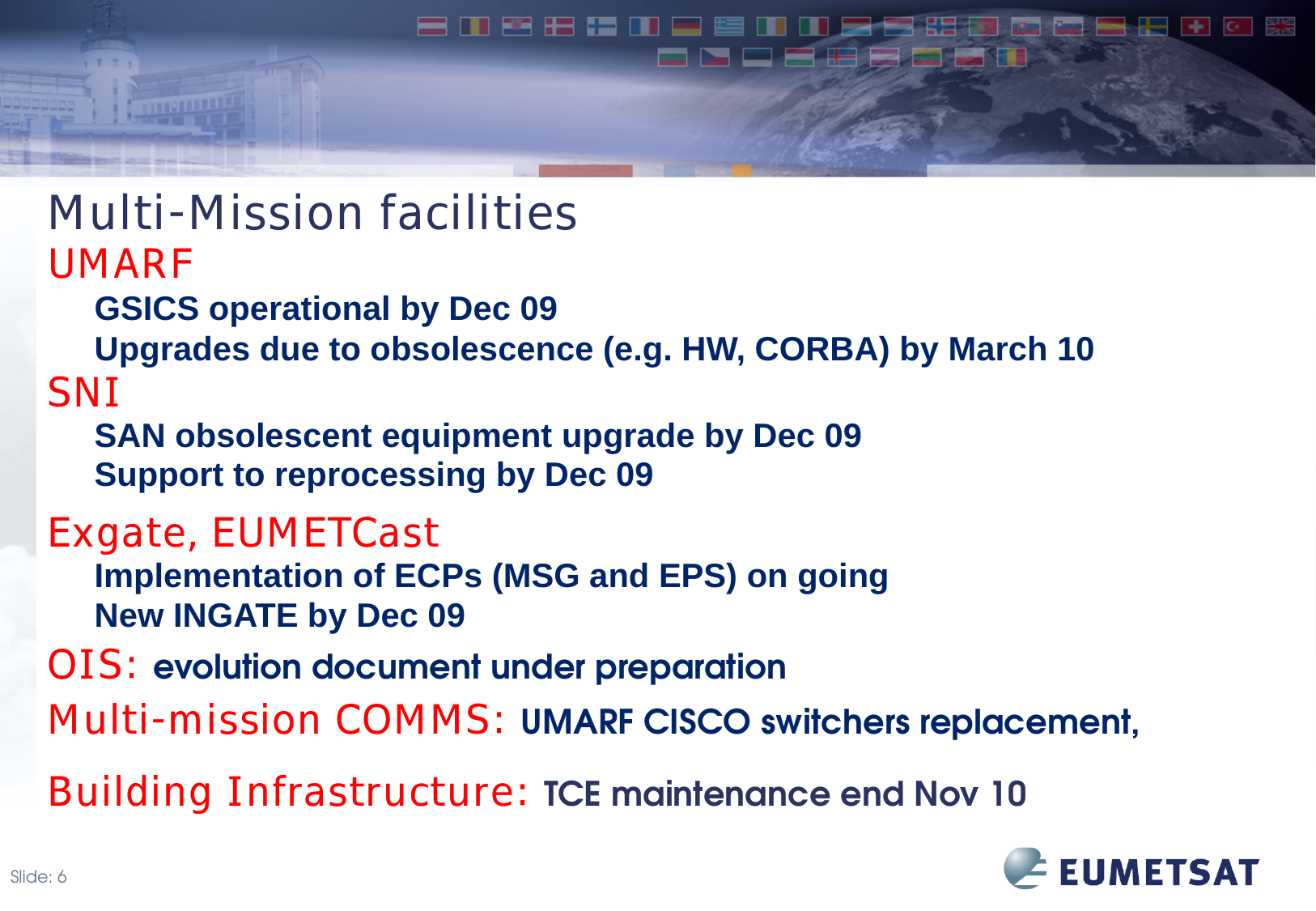

Multi-Mission facilities
UMARF
GSICS operational by Dec 09
Upgrades due to obsolescence (e.g. HW, CORBA) by March 10
SNI
SAN obsolescent equipment upgrade by Dec 09
Support to reprocessing by Dec 09
Exgate, EUMETCast
Implementation of ECPs (MSG and EPS) on going
New INGATE by Dec 09
OIS: evolution document under preparation
Multi-mission COMMS: UMARF CISCO switchers replacement,
Building Infrastructure: TCE maintenance end Nov 10